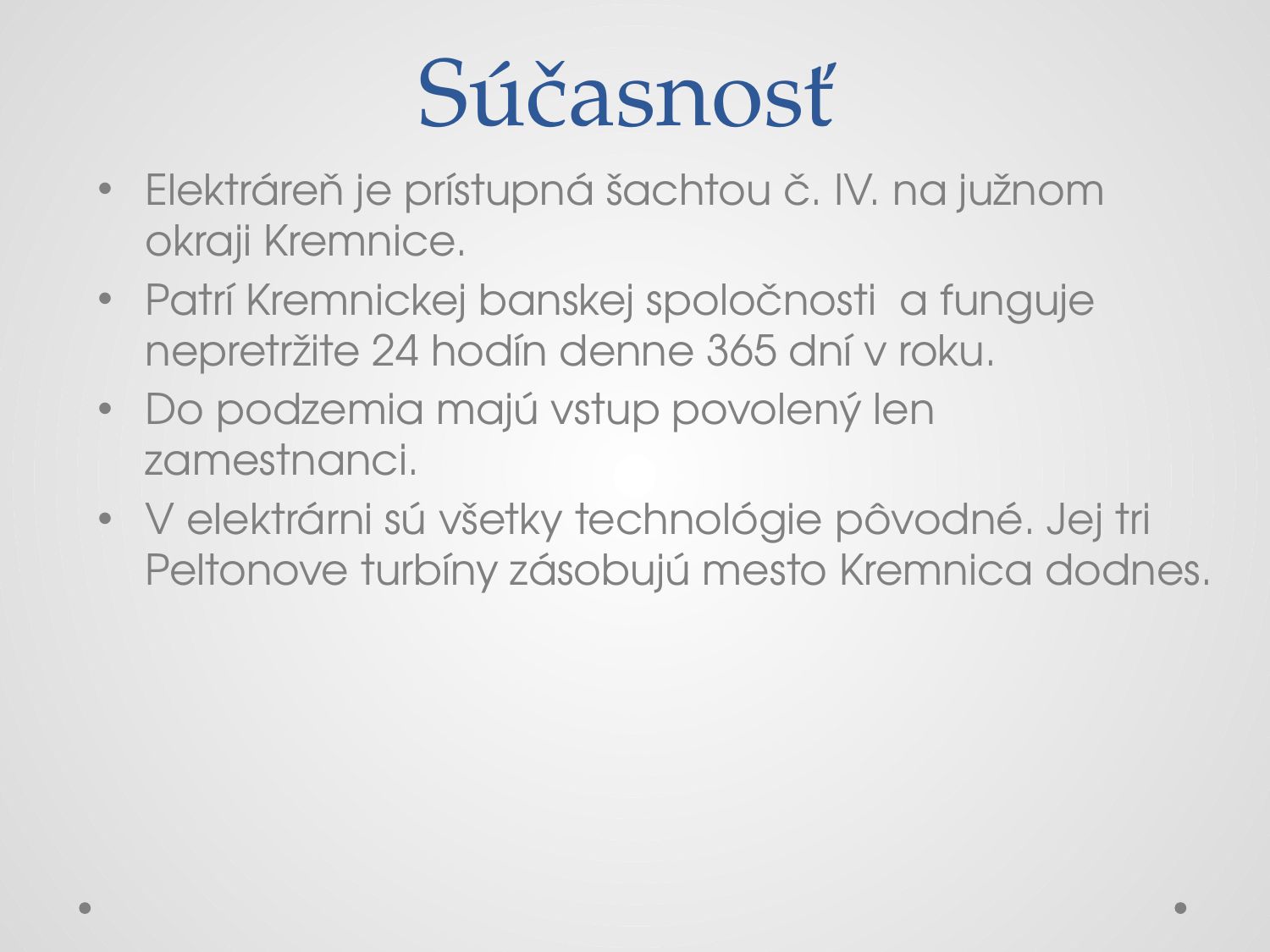

# Súčasnosť
Elektráreň je prístupná šachtou č. IV. na južnom okraji Kremnice.
Patrí Kremnickej banskej spoločnosti  a funguje nepretržite 24 hodín denne 365 dní v roku.
Do podzemia majú vstup povolený len zamestnanci.
V elektrárni sú všetky technológie pôvodné. Jej tri Peltonove turbíny zásobujú mesto Kremnica dodnes.